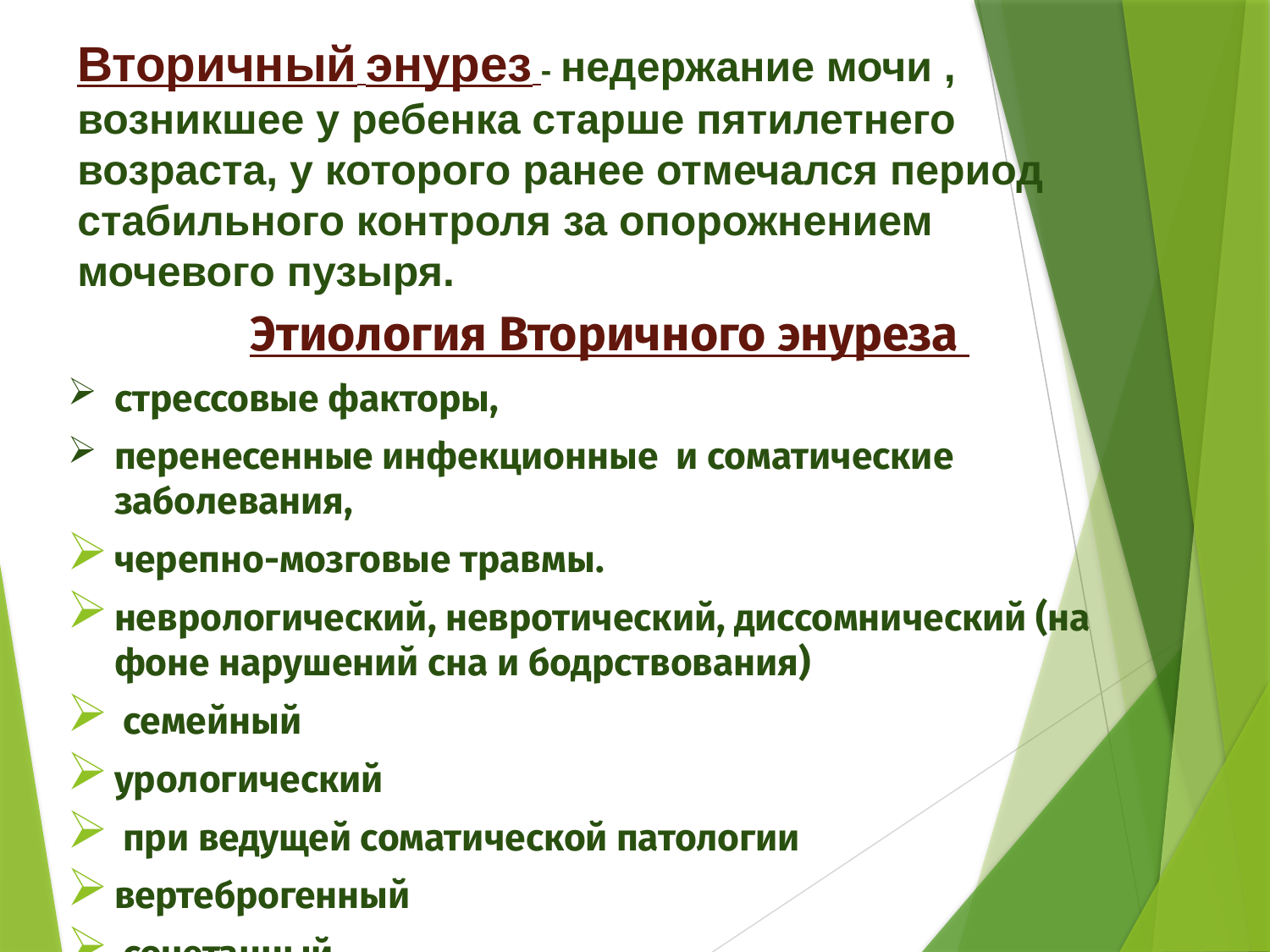

Вторичный энурез - недержание мочи ,  возникшее у ребенка старше пятилетнего возраста, у которого ранее отмечался период стабильного контроля за опорожнением           мочевого пузыря.
Этиология Вторичного энуреза
стрессовые факторы,
перенесенные инфекционные  и соматические заболевания,
черепно-мозговые травмы.
неврологический, невротический, диссомнический (на фоне нарушений сна и бодрствования)
 семейный
урологический
 при ведущей соматической патологии
вертеброгенный
 сочетанный